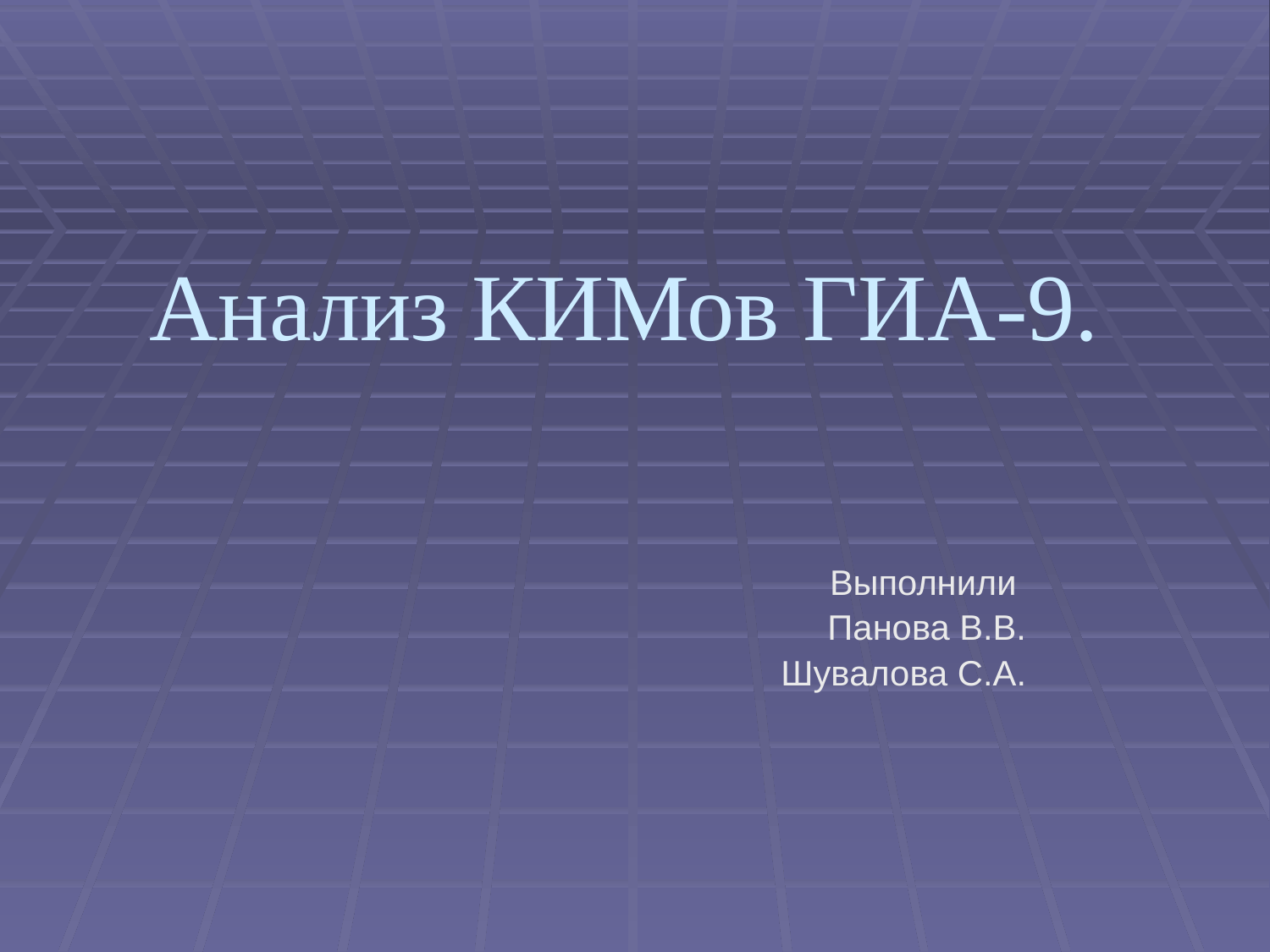

# Анализ КИМов ГИА-9.
Выполнили
Панова В.В.
Шувалова С.А.